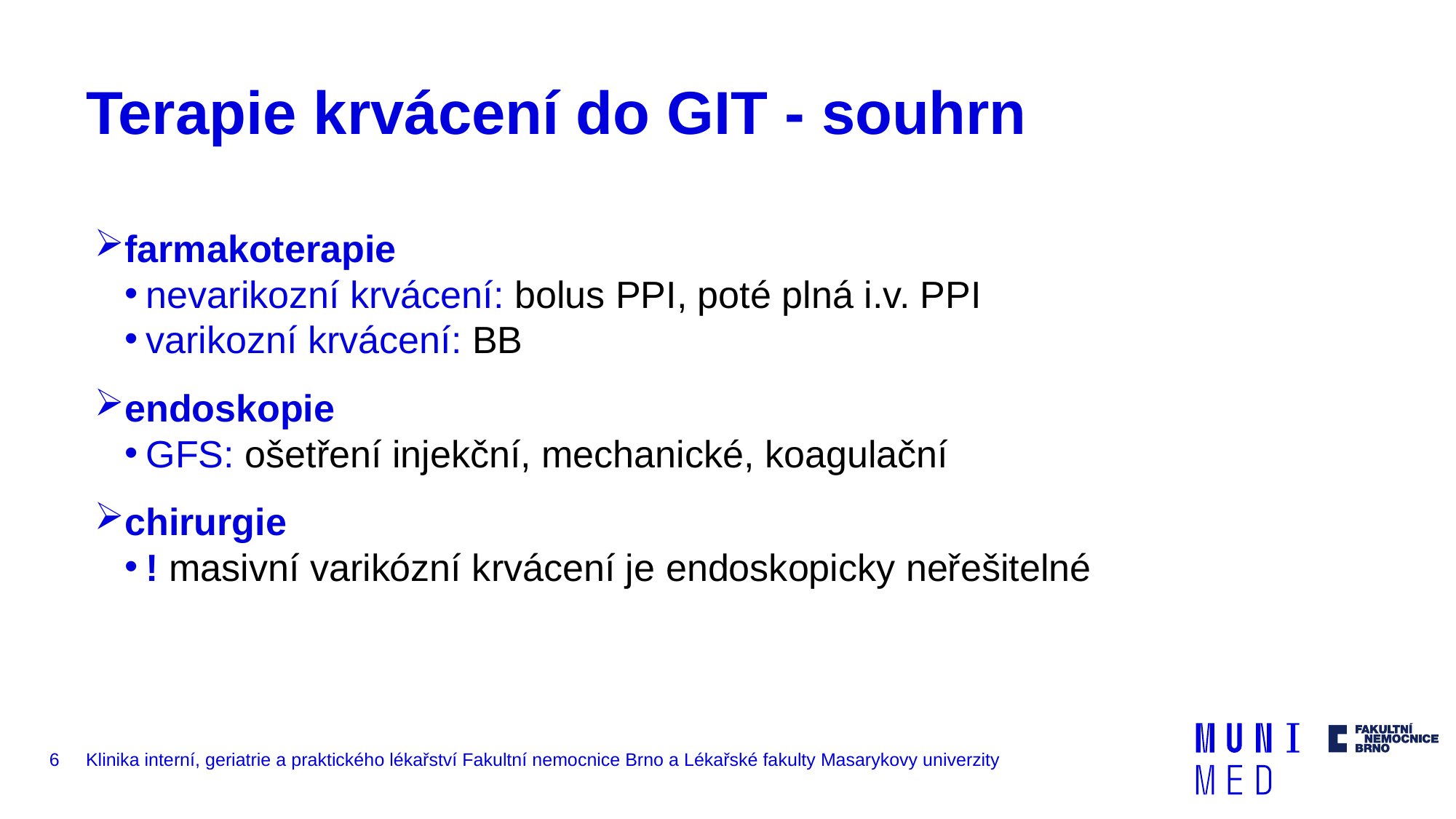

# Terapie krvácení do GIT - souhrn
farmakoterapie
nevarikozní krvácení: bolus PPI, poté plná i.v. PPI
varikozní krvácení: BB
endoskopie
GFS: ošetření injekční, mechanické, koagulační
chirurgie
! masivní varikózní krvácení je endoskopicky neřešitelné

6
Klinika interní, geriatrie a praktického lékařství Fakultní nemocnice Brno a Lékařské fakulty Masarykovy univerzity